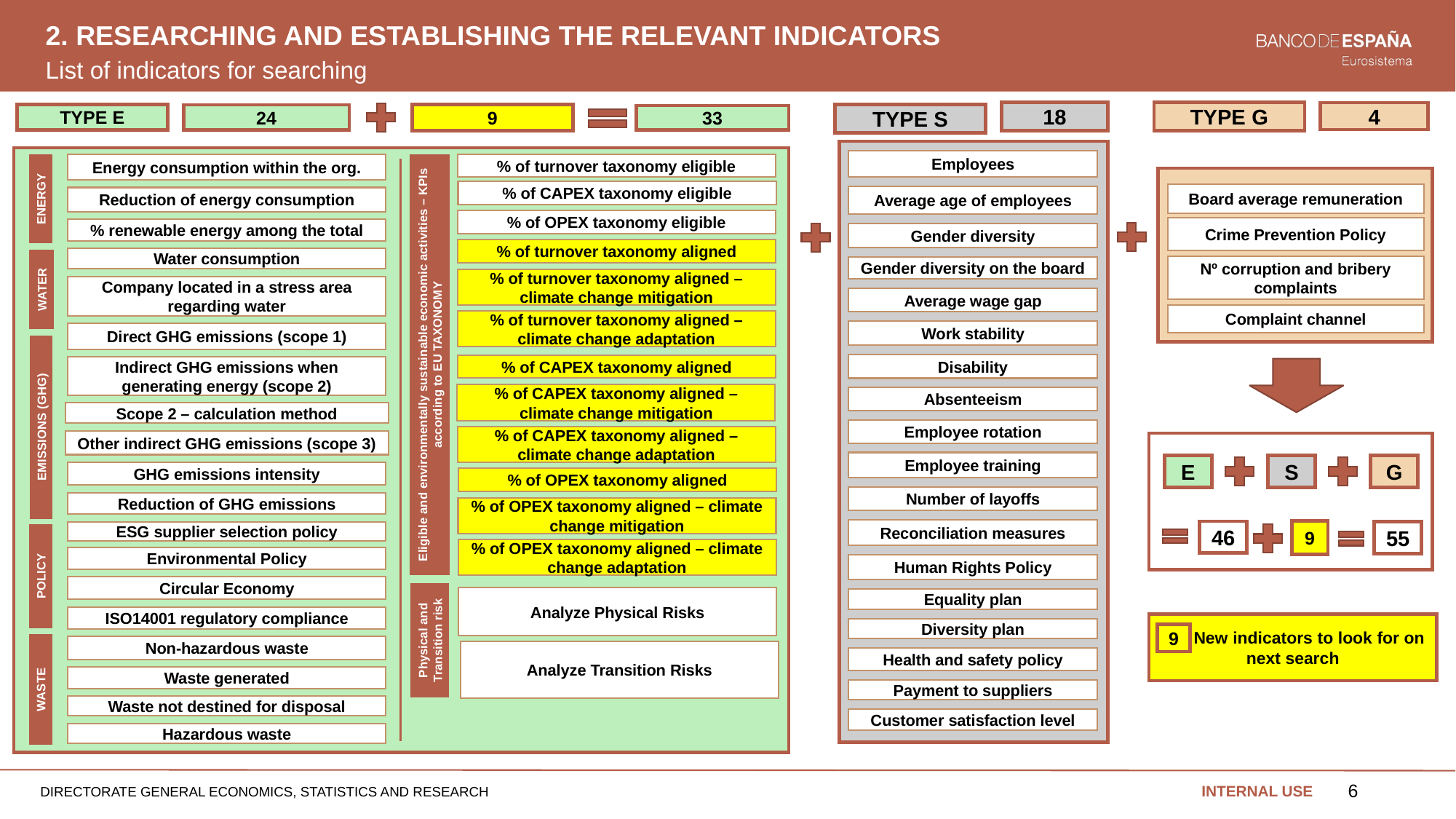

# 2. Researching and establishing the relevant indicators
List of indicators for searching

18
TYPE G
4

TYPE E
TYPE S
9
24
33

Employees
Energy consumption within the org.
% of turnover taxonomy eligible

% of CAPEX taxonomy eligible
Board average remuneration
Average age of employees
Reduction of energy consumption
ENERGY
% of OPEX taxonomy eligible

Crime Prevention Policy

% renewable energy among the total
Gender diversity
% of turnover taxonomy aligned
Water consumption
Nº corruption and bribery complaints
Gender diversity on the board
% of turnover taxonomy aligned – climate change mitigation
Company located in a stress area regarding water
WATER
Average wage gap
Complaint channel
% of turnover taxonomy aligned – climate change adaptation
Work stability
Direct GHG emissions (scope 1)
Eligible and environmentally sustainable economic activities – KPIs according to EU TAXONOMY
Disability
% of CAPEX taxonomy aligned
Indirect GHG emissions when generating energy (scope 2)

% of CAPEX taxonomy aligned – climate change mitigation
Absenteeism
Scope 2 – calculation method
EMISSIONS (GHG)
Employee rotation
% of CAPEX taxonomy aligned – climate change adaptation
Other indirect GHG emissions (scope 3)

Employee training
E
S
G
GHG emissions intensity
% of OPEX taxonomy aligned
Number of layoffs
Reduction of GHG emissions
% of OPEX taxonomy aligned – climate change mitigation

Reconciliation measures
9
46
ESG supplier selection policy
55

% of OPEX taxonomy aligned – climate change adaptation
Environmental Policy
Human Rights Policy
POLICY
Circular Economy
Analyze Physical Risks
Equality plan
ISO14001 regulatory compliance
9     New indicators to look for on next search
Diversity plan
Physical and Transition risk
9
Non-hazardous waste
Analyze Transition Risks
Health and safety policy
Waste generated
WASTE
Payment to suppliers
Waste not destined for disposal
Customer satisfaction level
Hazardous waste
6
INTERNAL USE
Directorate general economics, statistics and research